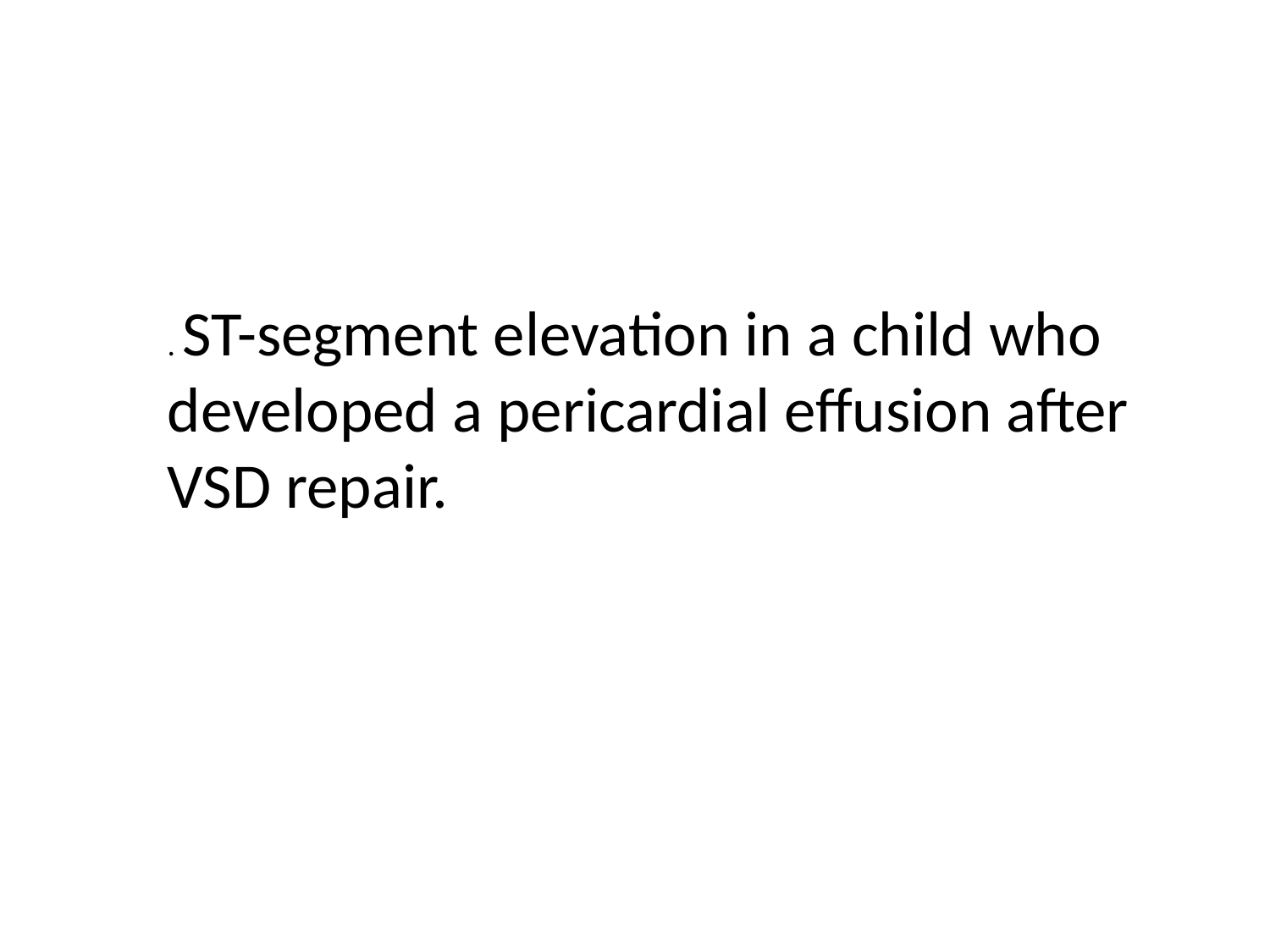

. ST-segment elevation in a child who developed a pericardial effusion after VSD repair.